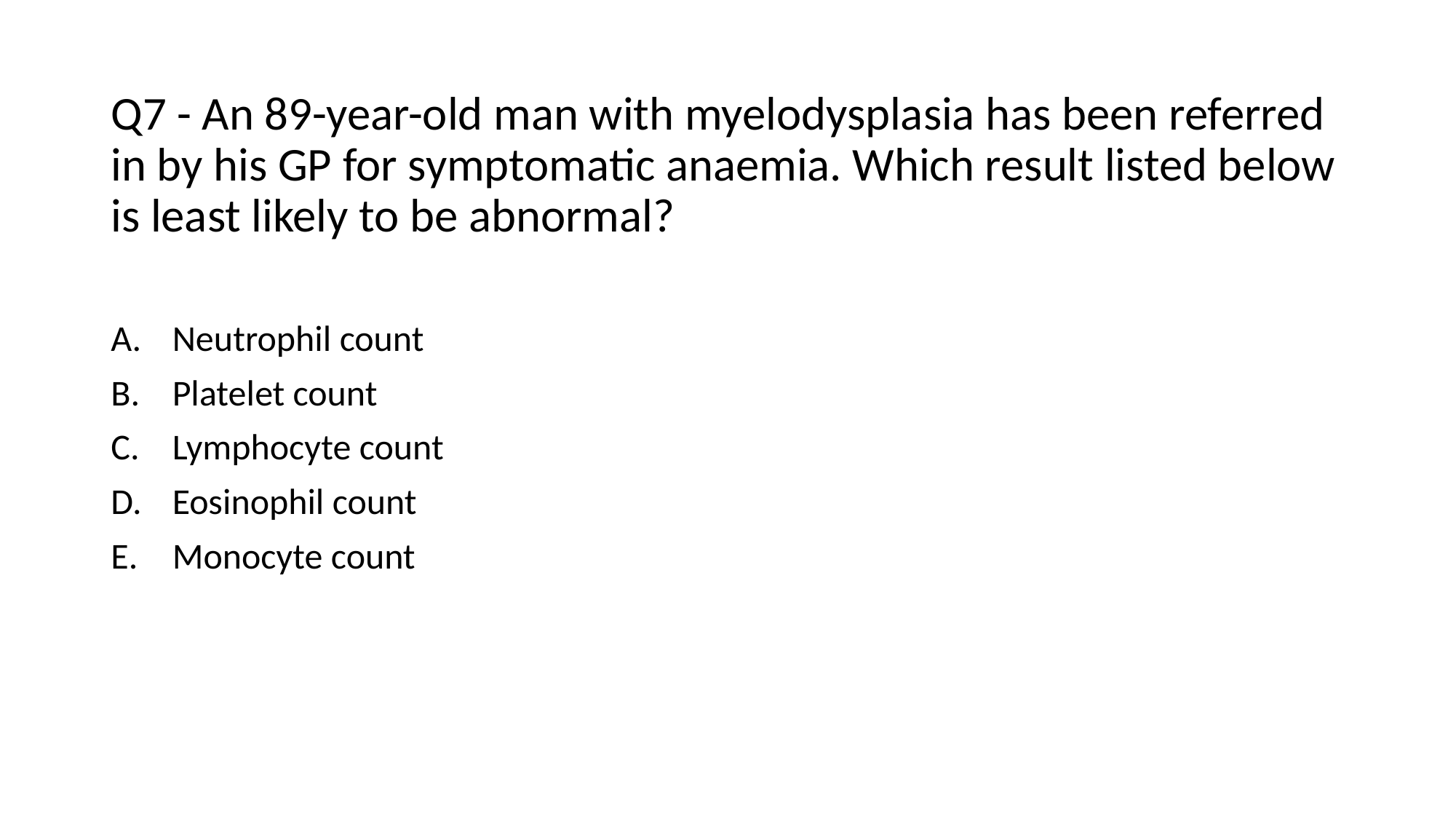

# Q7 - An 89-year-old man with myelodysplasia has been referred in by his GP for symptomatic anaemia. Which result listed below is least likely to be abnormal?
Neutrophil count
Platelet count
Lymphocyte count
Eosinophil count
Monocyte count